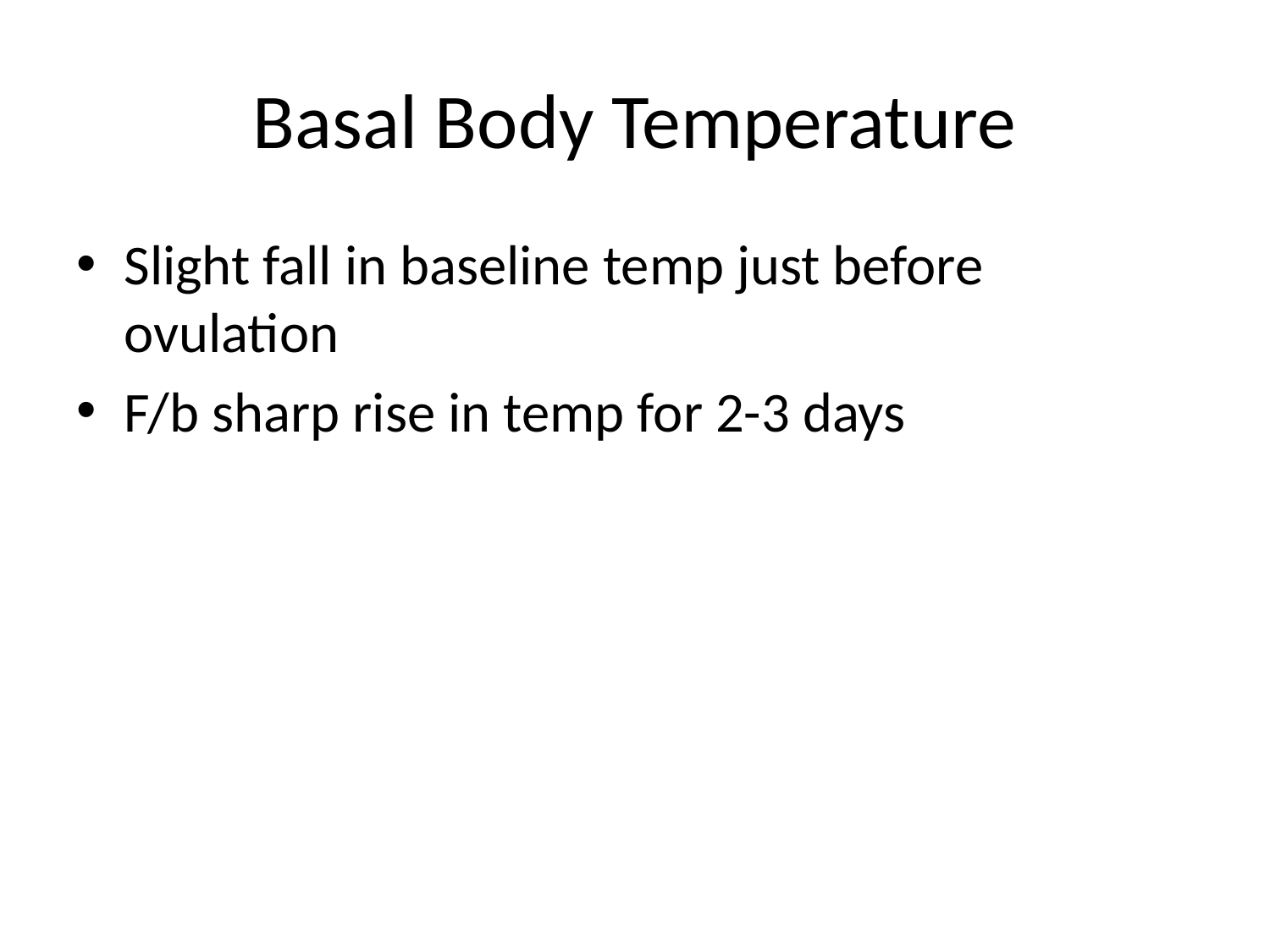

# Basal Body Temperature
Slight fall in baseline temp just before ovulation
F/b sharp rise in temp for 2-3 days